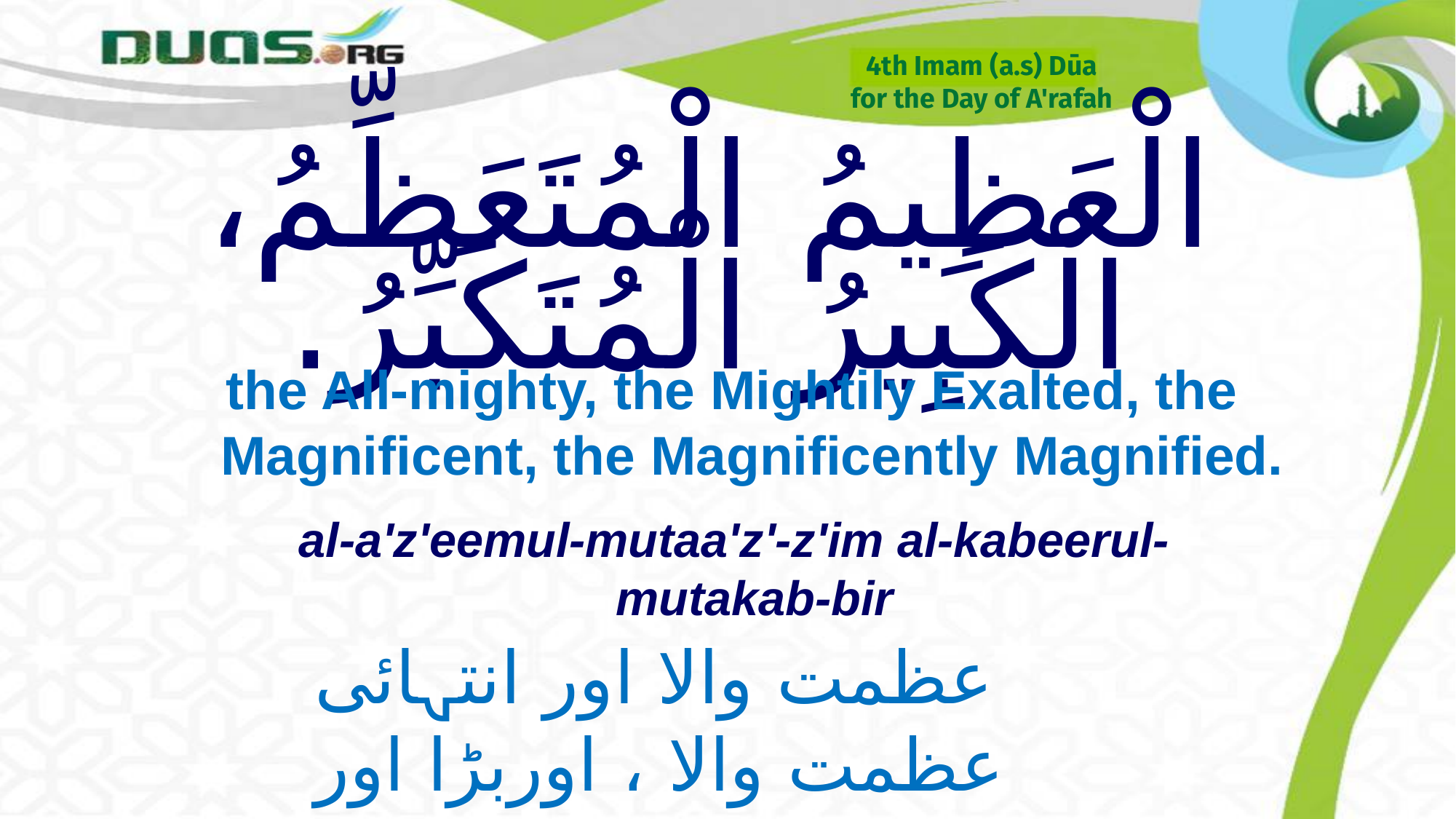

4th Imam (a.s) Dūa
for the Day of A'rafah
# الْعَظِيمُ الْمُتَعَظِّمُ، الْكَبِيرُ الْمُتَكَبِّرُ.
the All-mighty, the Mightily Exalted, the Magnificent, the Magnificently Magnified.
al-a'z'eemul-mutaa'z'-z'im al-kabeerul-mutakab-bir
عظمت والا اور انتہائی عظمت والا ، اوربڑا اور
انتہائی بڑا ہے